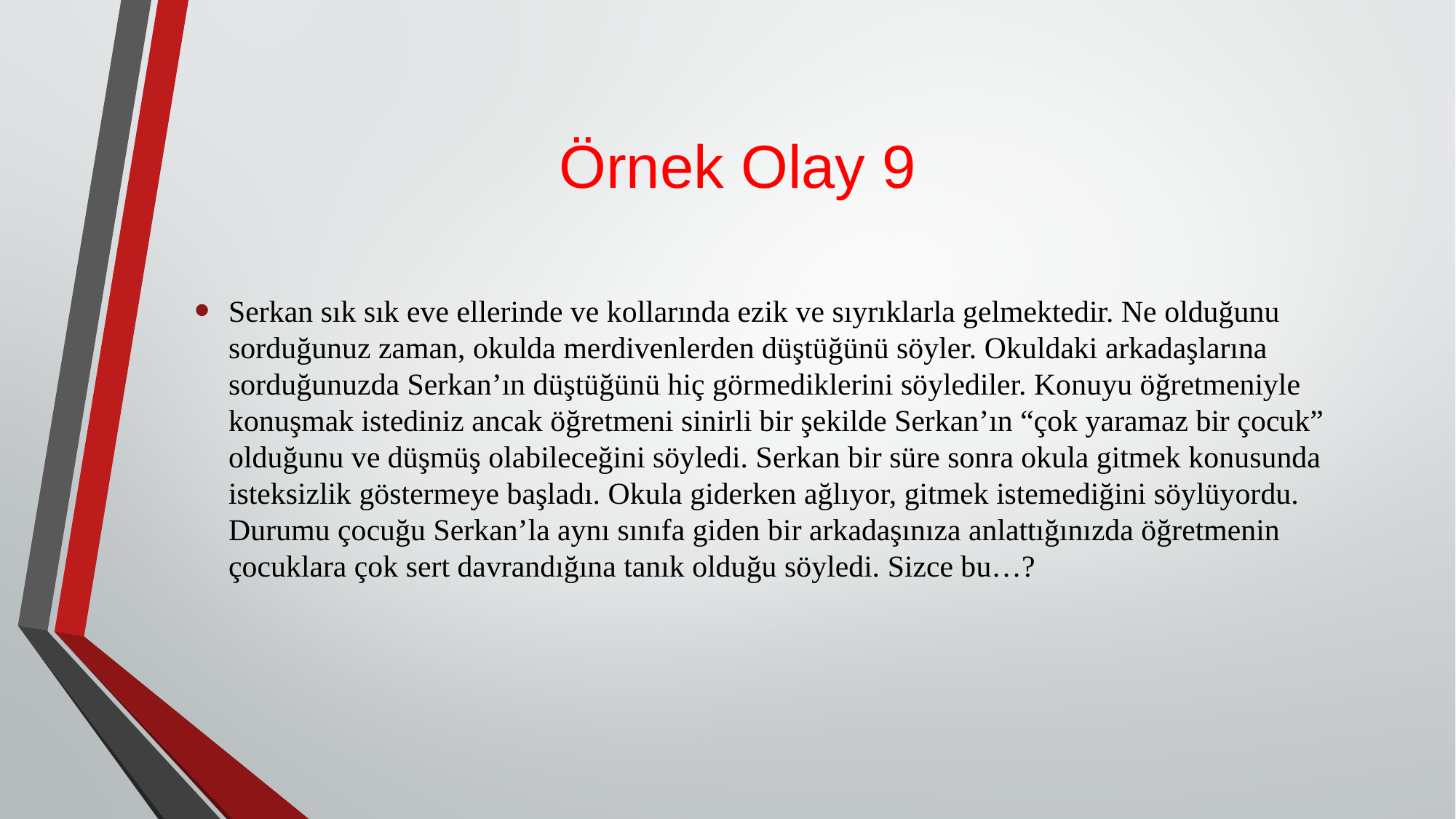

# Örnek Olay 9
Serkan sık sık eve ellerinde ve kollarında ezik ve sıyrıklarla gelmektedir. Ne olduğunu sorduğunuz zaman, okulda merdivenlerden düştüğünü söyler. Okuldaki arkadaşlarına sorduğunuzda Serkan’ın düştüğünü hiç görmediklerini söylediler. Konuyu öğretmeniyle konuşmak istediniz ancak öğretmeni sinirli bir şekilde Serkan’ın “çok yaramaz bir çocuk” olduğunu ve düşmüş olabileceğini söyledi. Serkan bir süre sonra okula gitmek konusunda isteksizlik göstermeye başladı. Okula giderken ağlıyor, gitmek istemediğini söylüyordu. Durumu çocuğu Serkan’la aynı sınıfa giden bir arkadaşınıza anlattığınızda öğretmenin çocuklara çok sert davrandığına tanık olduğu söyledi. Sizce bu…?